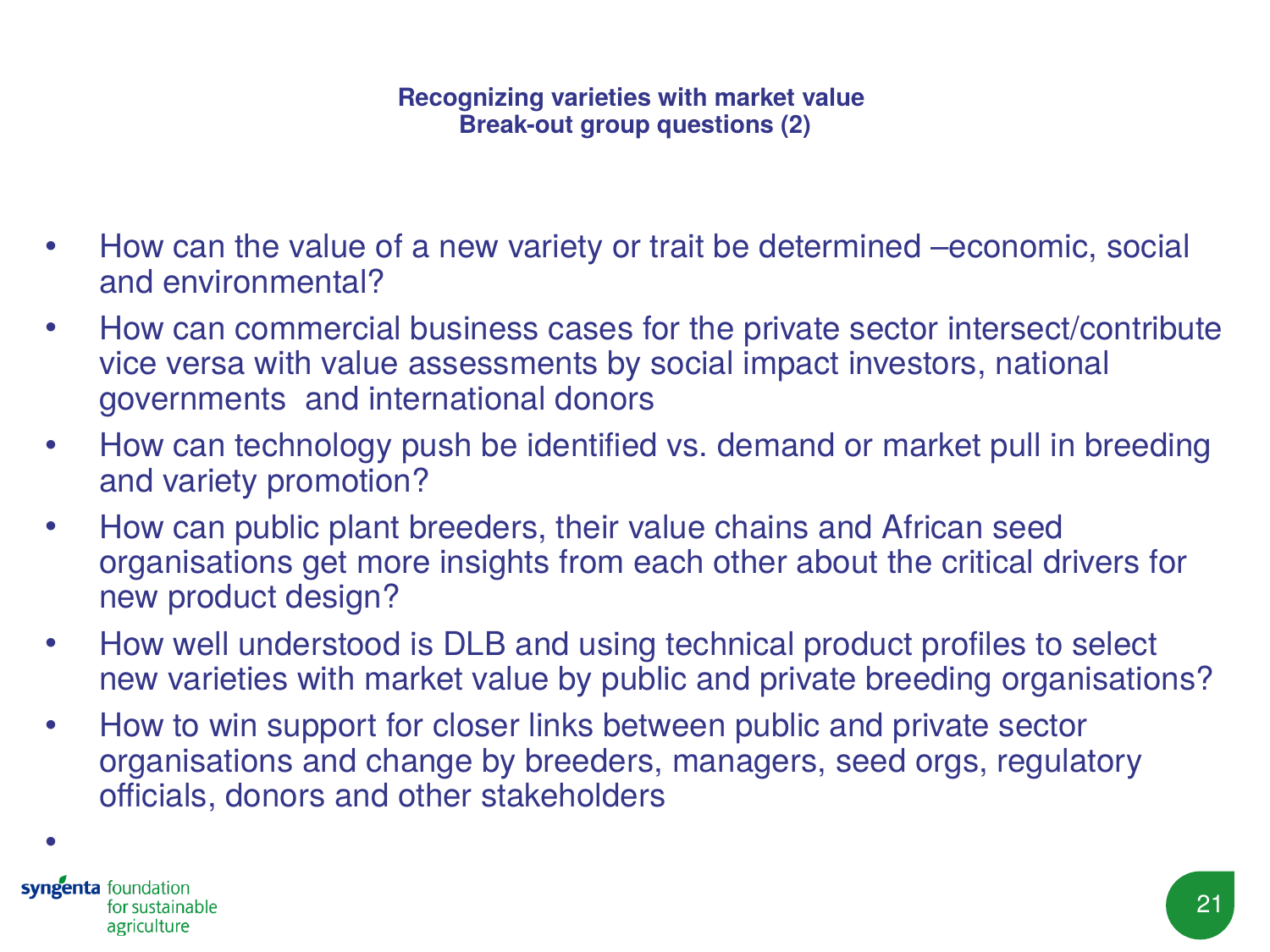

# Recognizing varieties with market value Break-out group questions (2)
How can the value of a new variety or trait be determined –economic, social and environmental?
How can commercial business cases for the private sector intersect/contribute vice versa with value assessments by social impact investors, national governments  and international donors
How can technology push be identified vs. demand or market pull in breeding and variety promotion?
How can public plant breeders, their value chains and African seed organisations get more insights from each other about the critical drivers for new product design?
How well understood is DLB and using technical product profiles to select new varieties with market value by public and private breeding organisations?
How to win support for closer links between public and private sector organisations and change by breeders, managers, seed orgs, regulatory officials, donors and other stakeholders